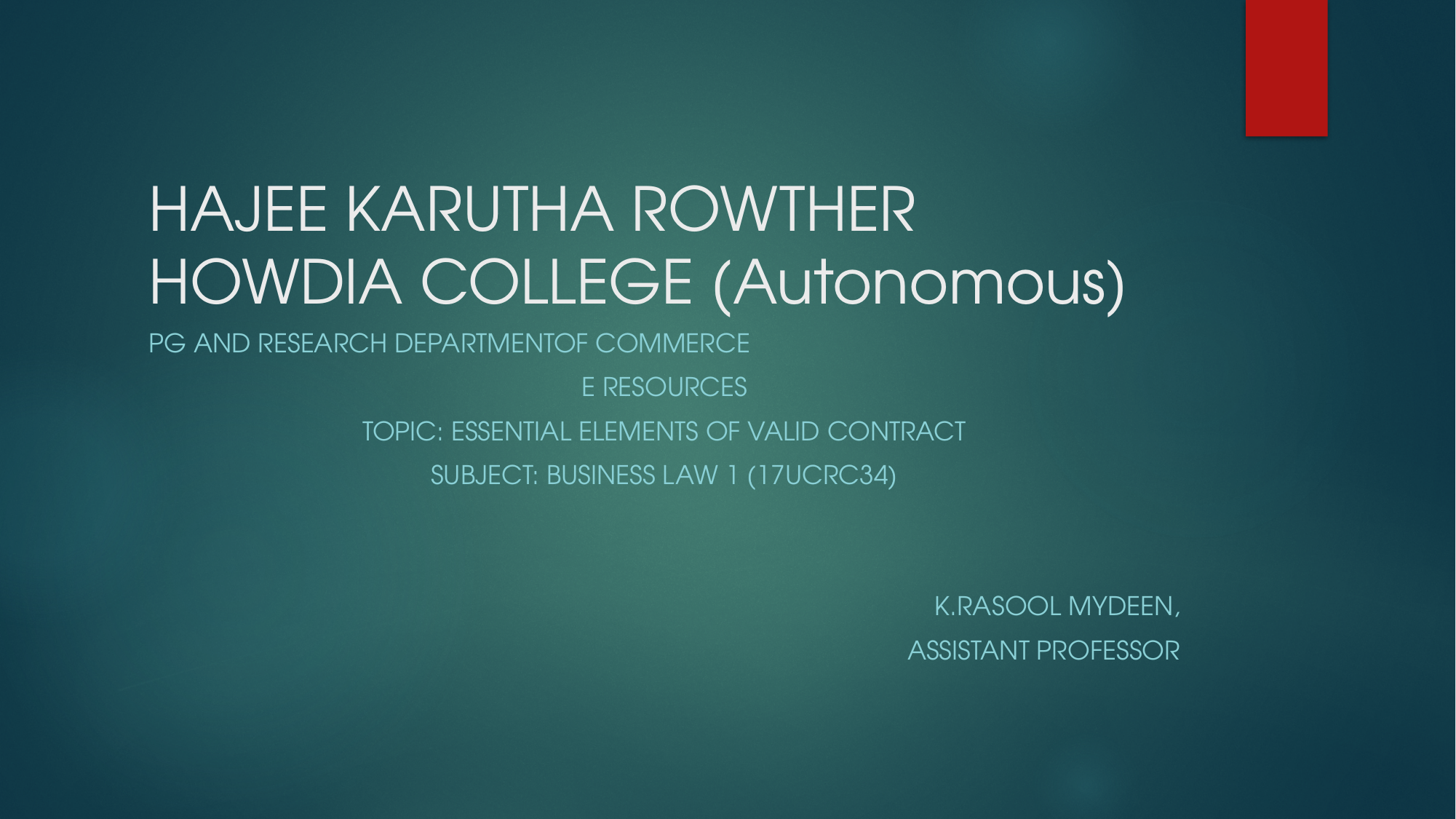

# HAJEE KARUTHA ROWTHER HOWDIA COLLEGE (Autonomous)
PG AND RESEARCH DEPARTMENTOF COMMERCE
E RESOURCES
TOPIC: ESSENTIAL ELEMENTS OF VALID CONTRACT
SUBJECT: BUSINESS LAW 1 (17UCRC34)

K.RASOOL MYDEEN,
ASSISTANT PROFESSOR